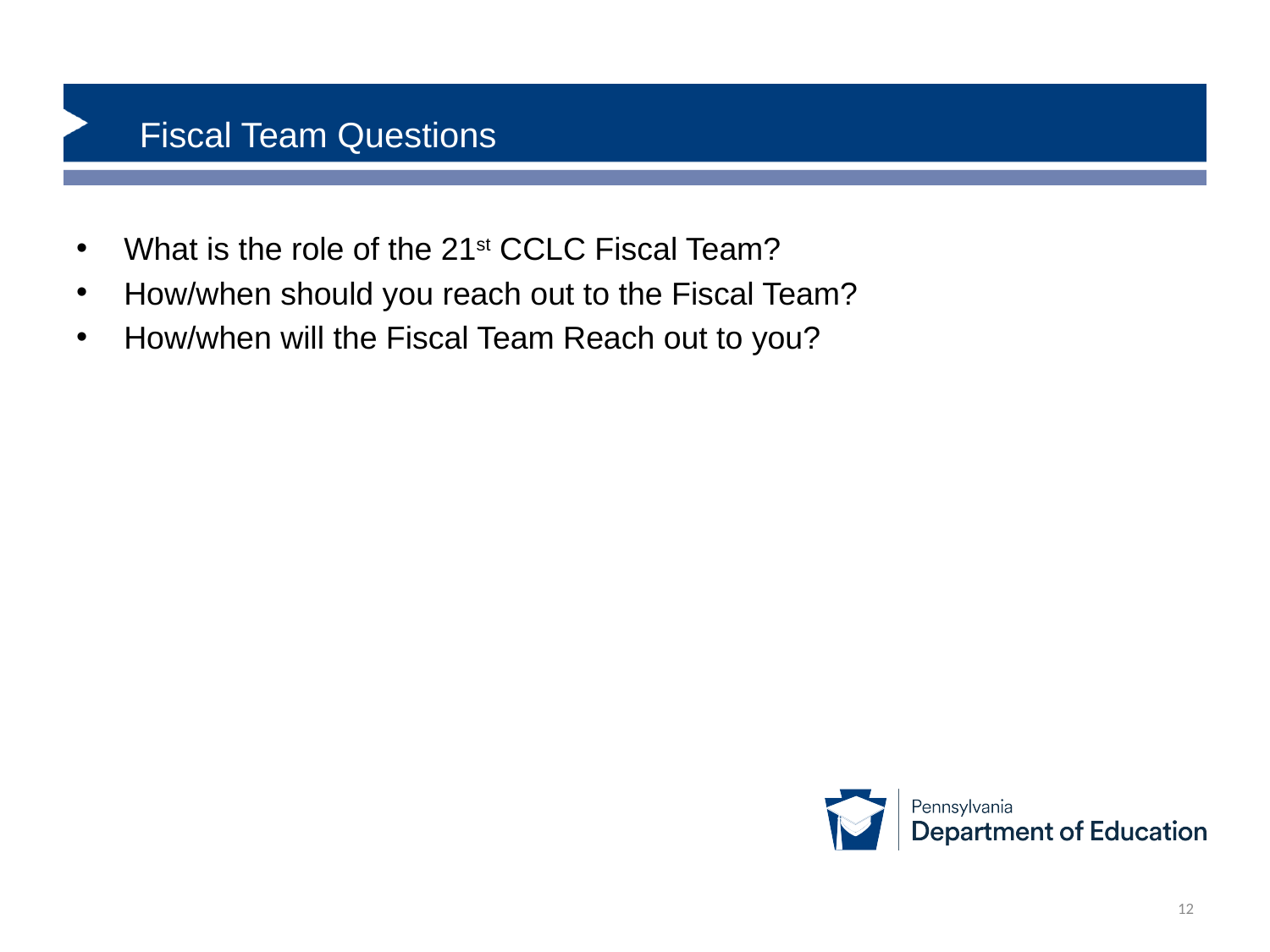

# Fiscal Team Questions
What is the role of the 21st CCLC Fiscal Team?
How/when should you reach out to the Fiscal Team?
How/when will the Fiscal Team Reach out to you?
12